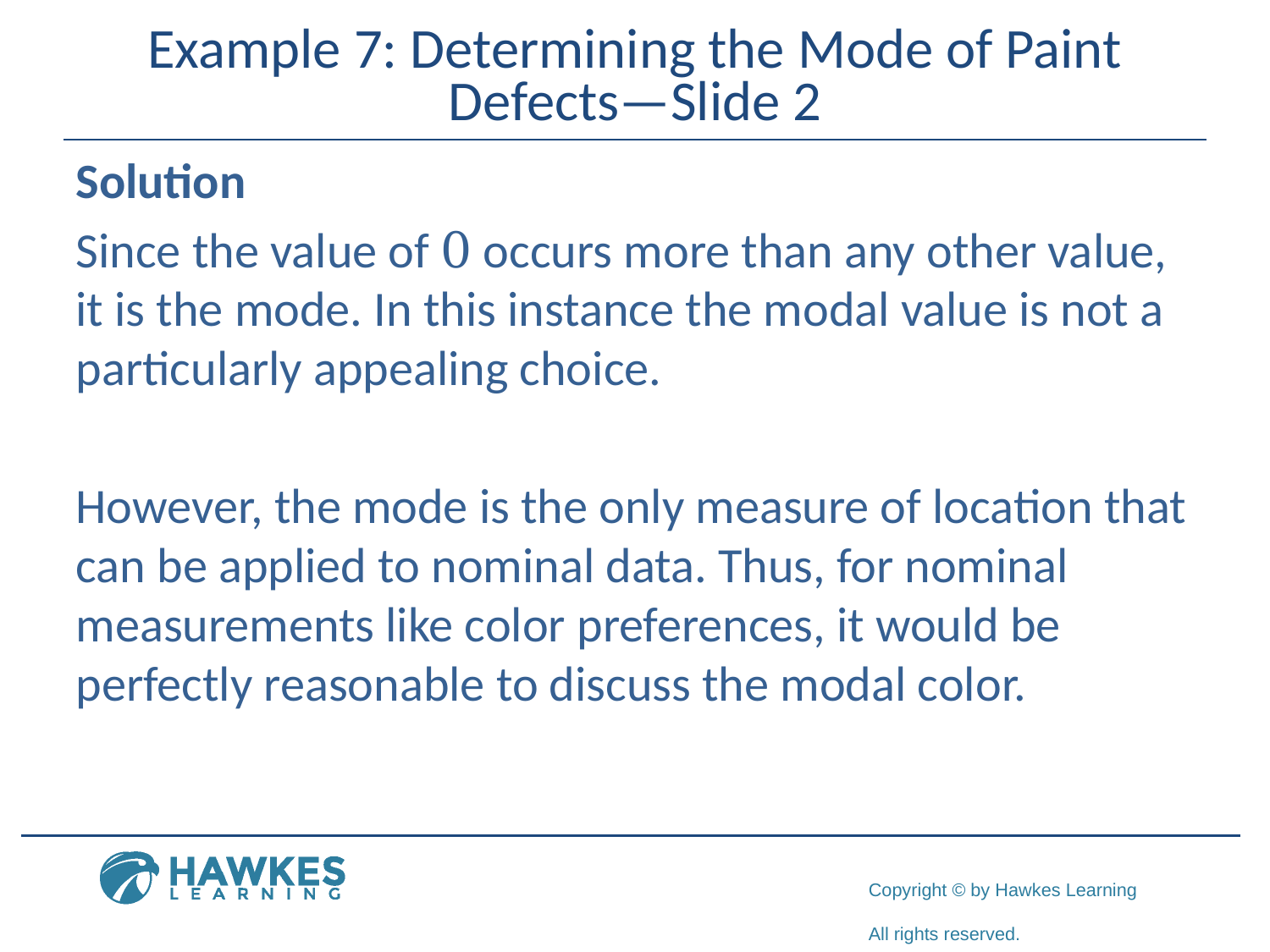

# Example 7: Determining the Mode of Paint Defects—Slide 2
Solution
Since the value of 0 occurs more than any other value, it is the mode. In this instance the modal value is not a particularly appealing choice.

However, the mode is the only measure of location that can be applied to nominal data. Thus, for nominal measurements like color preferences, it would be perfectly reasonable to discuss the modal color.